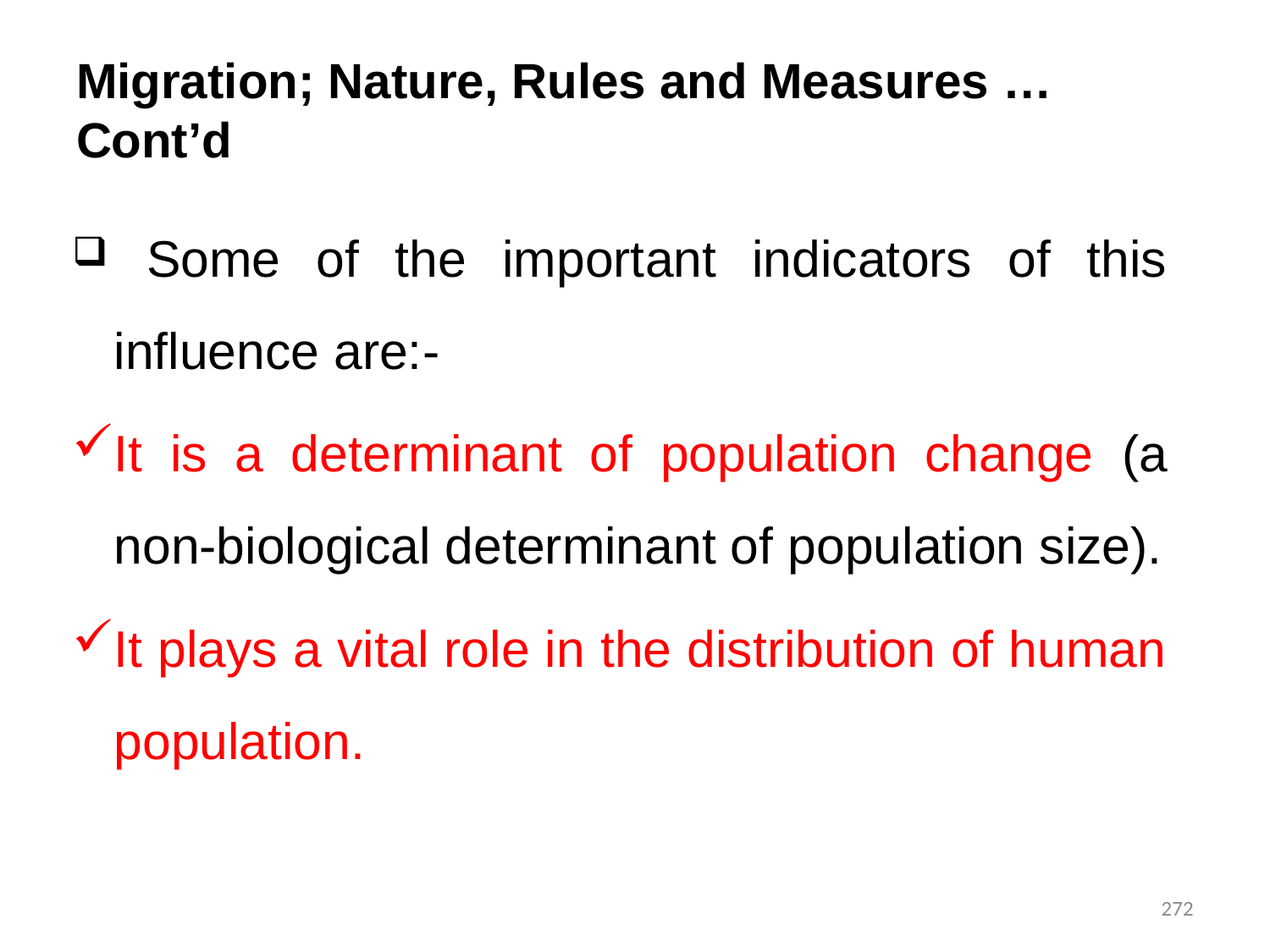

# Migration; Nature, Rules and Measures …Cont’d
 Some of the important indicators of this influence are:-
It is a determinant of population change (a non-biological determinant of population size).
It plays a vital role in the distribution of human population.

272